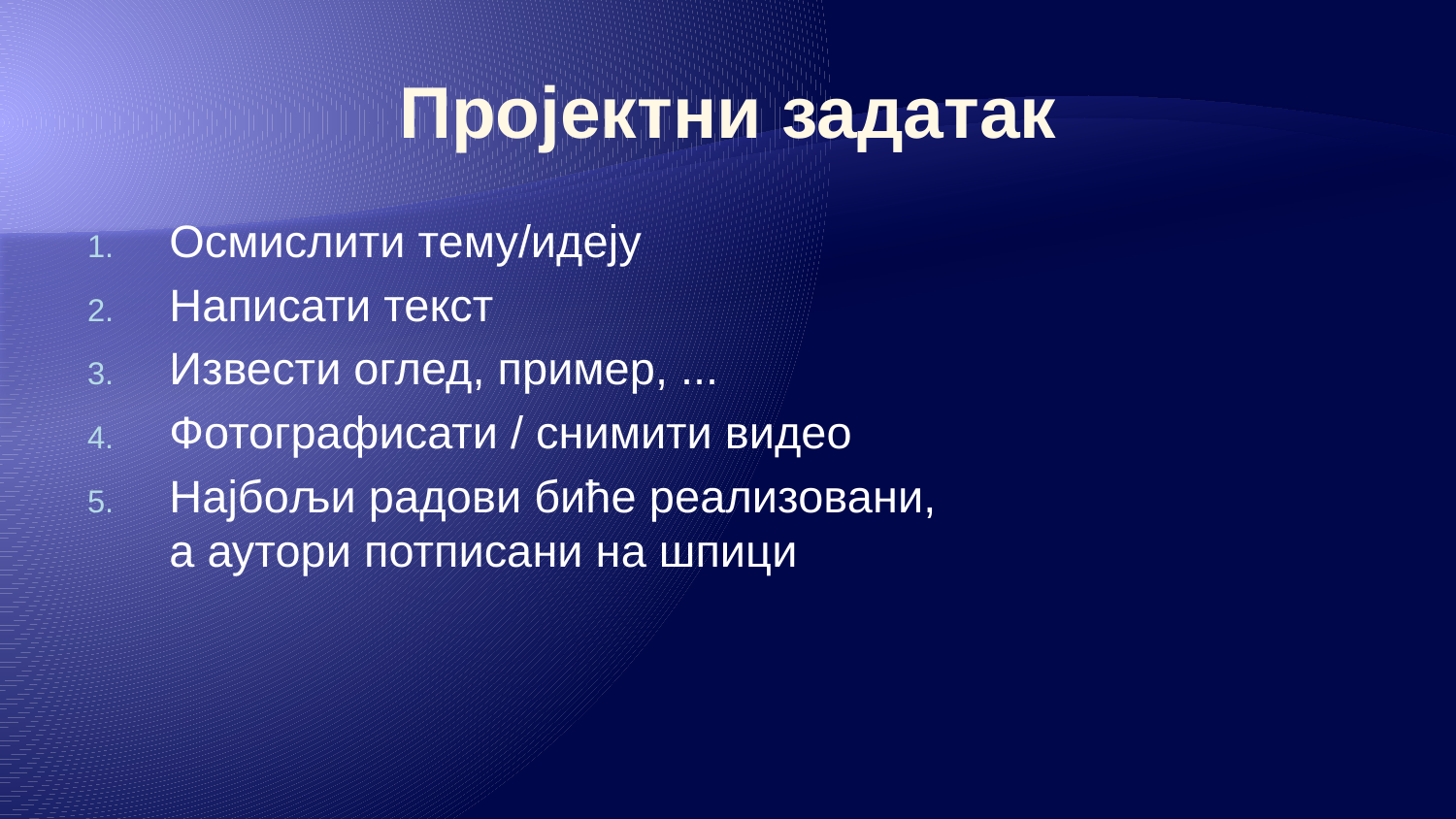

# Пројектни задатак
Осмислити тему/идеју
Написати текст
Извести оглед, пример, ...
Фотографисати / снимити видео
Најбољи радови биће реализовани,
а аутори потписани на шпици